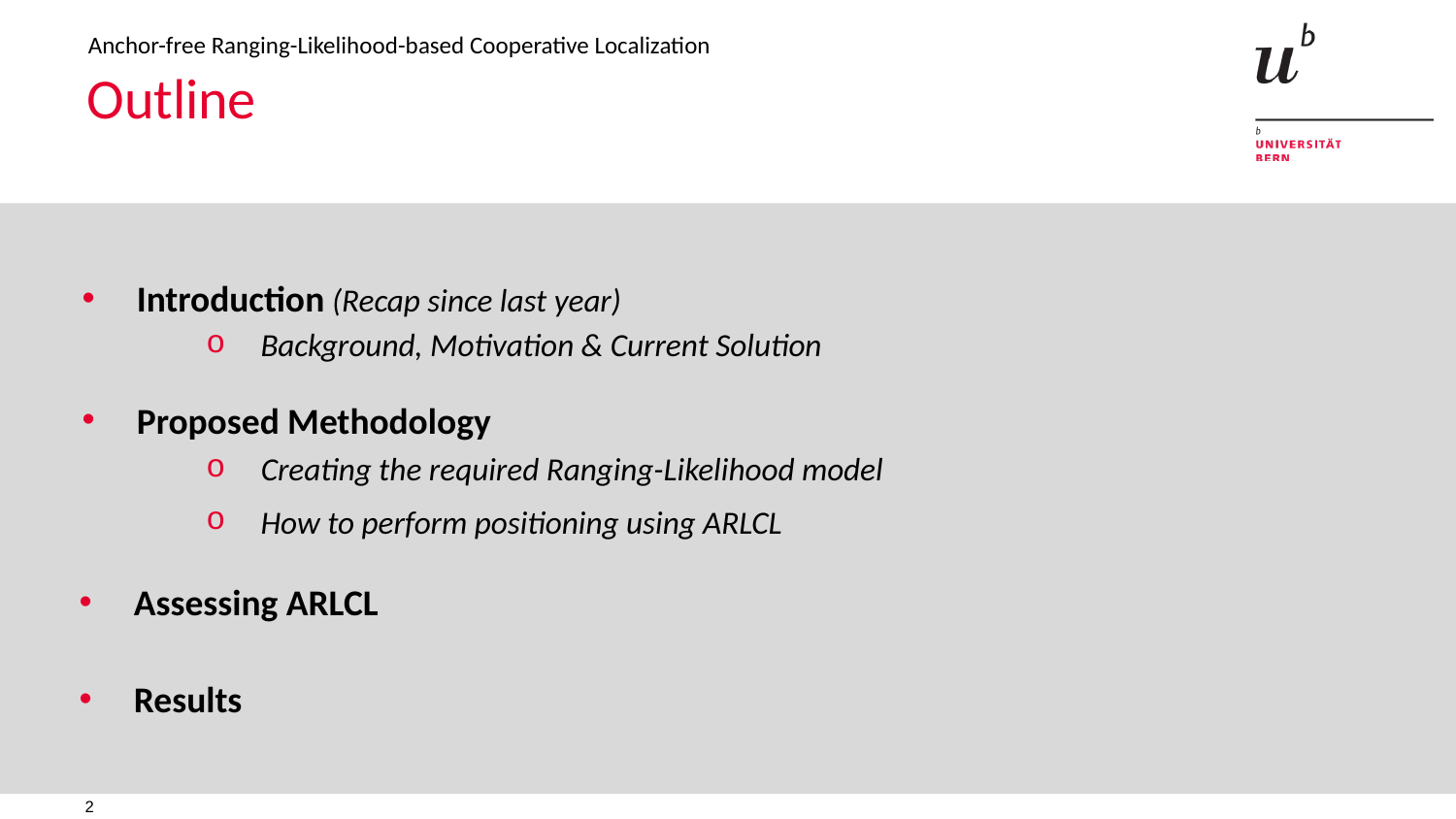

Anchor-free Ranging-Likelihood-based Cooperative Localization
Outline
Introduction (Recap since last year)

Background, Motivation & Current Solution
Proposed Methodology
Creating the required Ranging-Likelihood model
How to perform positioning using ARLCL

Assessing ARLCL
Results